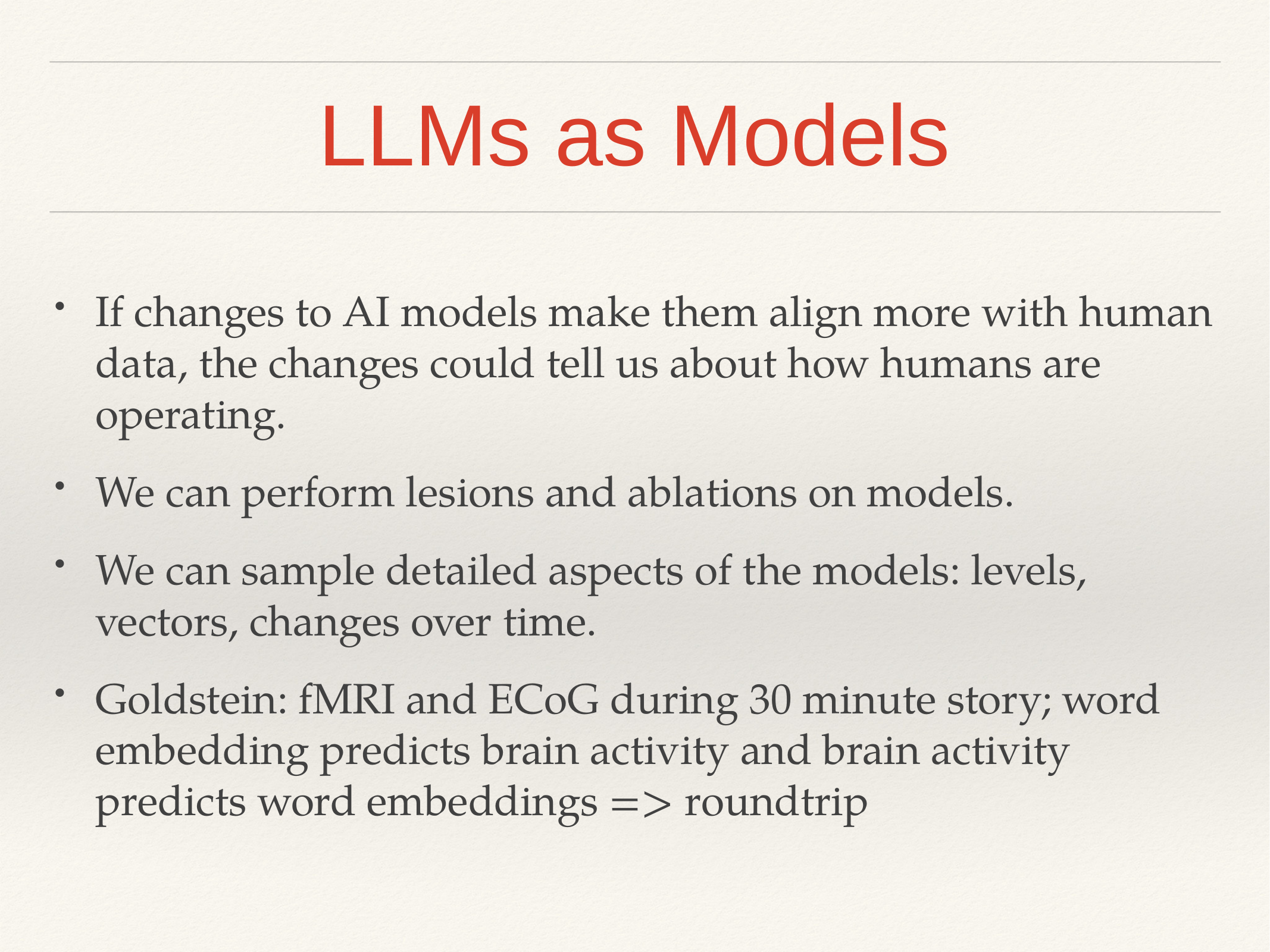

# LLMs as Models
If changes to AI models make them align more with human data, the changes could tell us about how humans are operating.
We can perform lesions and ablations on models.
We can sample detailed aspects of the models: levels, vectors, changes over time.
Goldstein: fMRI and ECoG during 30 minute story; word embedding predicts brain activity and brain activity predicts word embeddings => roundtrip
11